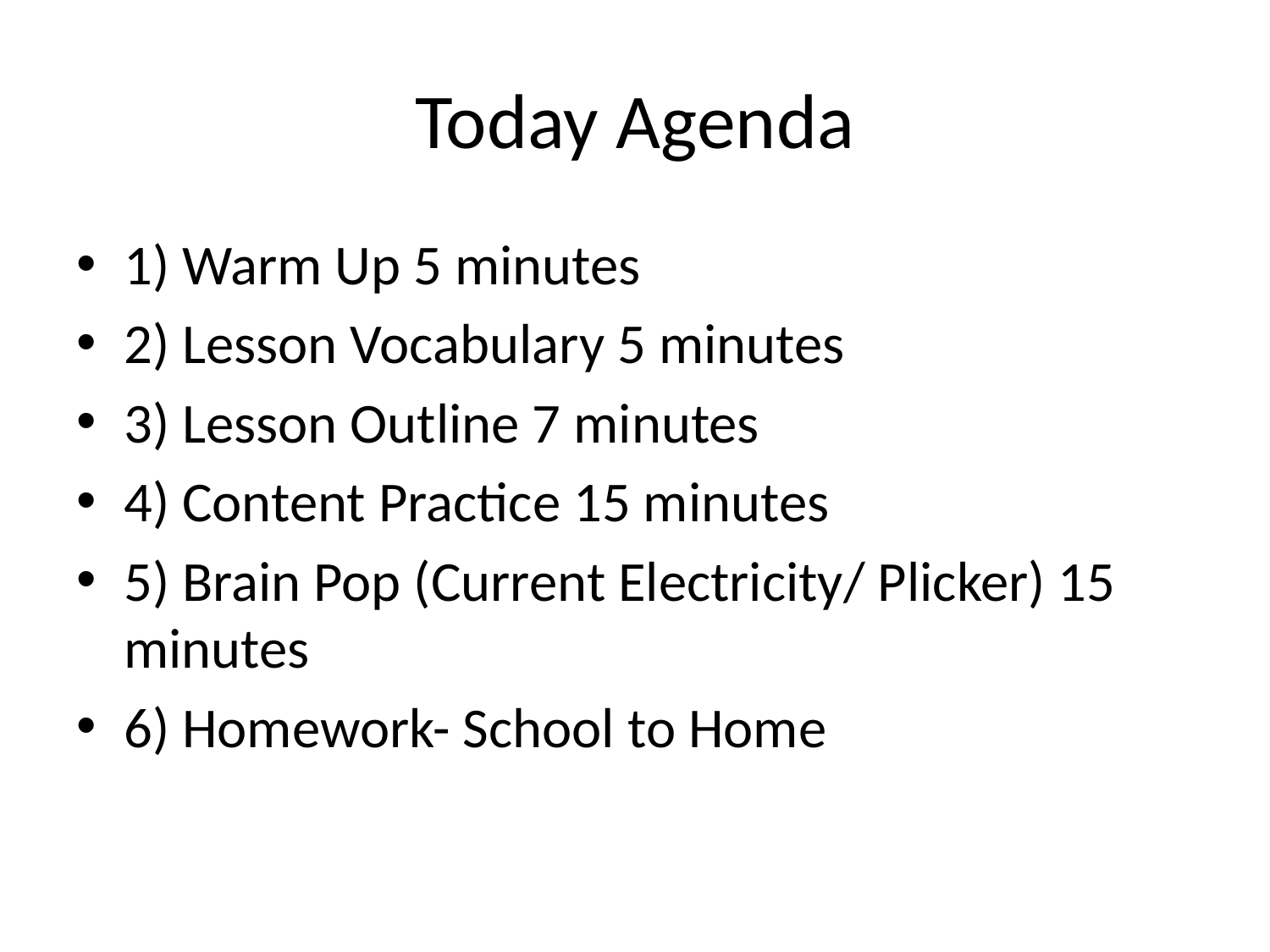

# Today Agenda
1) Warm Up 5 minutes
2) Lesson Vocabulary 5 minutes
3) Lesson Outline 7 minutes
4) Content Practice 15 minutes
5) Brain Pop (Current Electricity/ Plicker) 15 minutes
6) Homework- School to Home